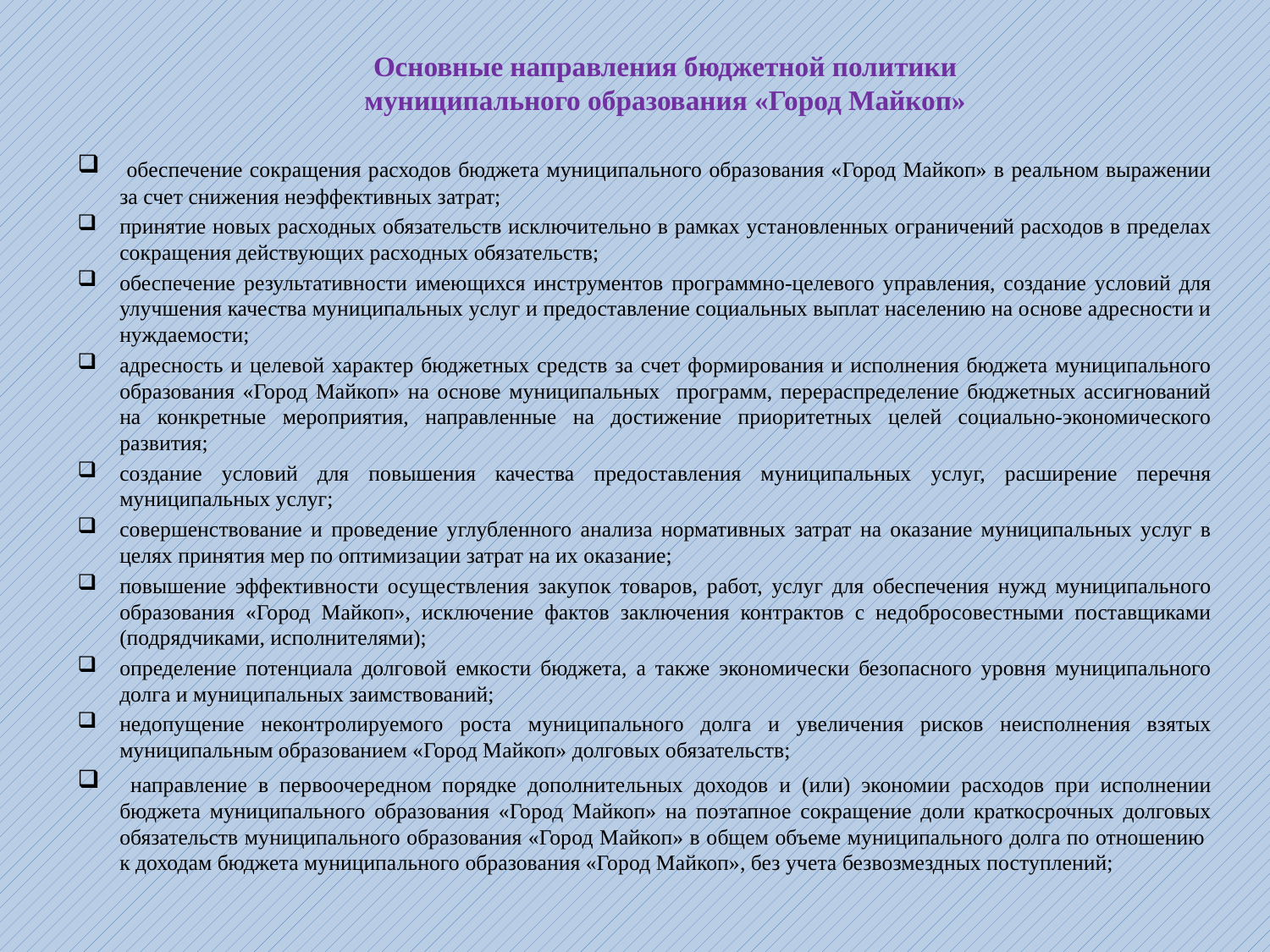

# Основные направления бюджетной политики муниципального образования «Город Майкоп»
 обеспечение сокращения расходов бюджета муниципального образования «Город Майкоп» в реальном выражении за счет снижения неэффективных затрат;
принятие новых расходных обязательств исключительно в рамках установленных ограничений расходов в пределах сокращения действующих расходных обязательств;
обеспечение результативности имеющихся инструментов программно-целевого управления, создание условий для улучшения качества муниципальных услуг и предоставление социальных выплат населению на основе адресности и нуждаемости;
адресность и целевой характер бюджетных средств за счет формирования и исполнения бюджета муниципального образования «Город Майкоп» на основе муниципальных  программ, перераспределение бюджетных ассигнований на конкретные мероприятия, направленные на достижение приоритетных целей социально-экономического развития;
создание условий для повышения качества предоставления муниципальных услуг, расширение перечня муниципальных услуг;
совершенствование и проведение углубленного анализа нормативных затрат на оказание муниципальных услуг в целях принятия мер по оптимизации затрат на их оказание;
повышение эффективности осуществления закупок товаров, работ, услуг для обеспечения нужд муниципального образования «Город Майкоп», исключение фактов заключения контрактов с недобросовестными поставщиками (подрядчиками, исполнителями);
определение потенциала долговой емкости бюджета, а также экономически безопасного уровня муниципального долга и муниципальных заимствований;
недопущение неконтролируемого роста муниципального долга и увеличения рисков неисполнения взятых муниципальным образованием «Город Майкоп» долговых обязательств;
 направление в первоочередном порядке дополнительных доходов и (или) экономии расходов при исполнении бюджета муниципального образования «Город Майкоп» на поэтапное сокращение доли краткосрочных долговых обязательств муниципального образования «Город Майкоп» в общем объеме муниципального долга по отношению  к доходам бюджета муниципального образования «Город Майкоп», без учета безвозмездных поступлений;